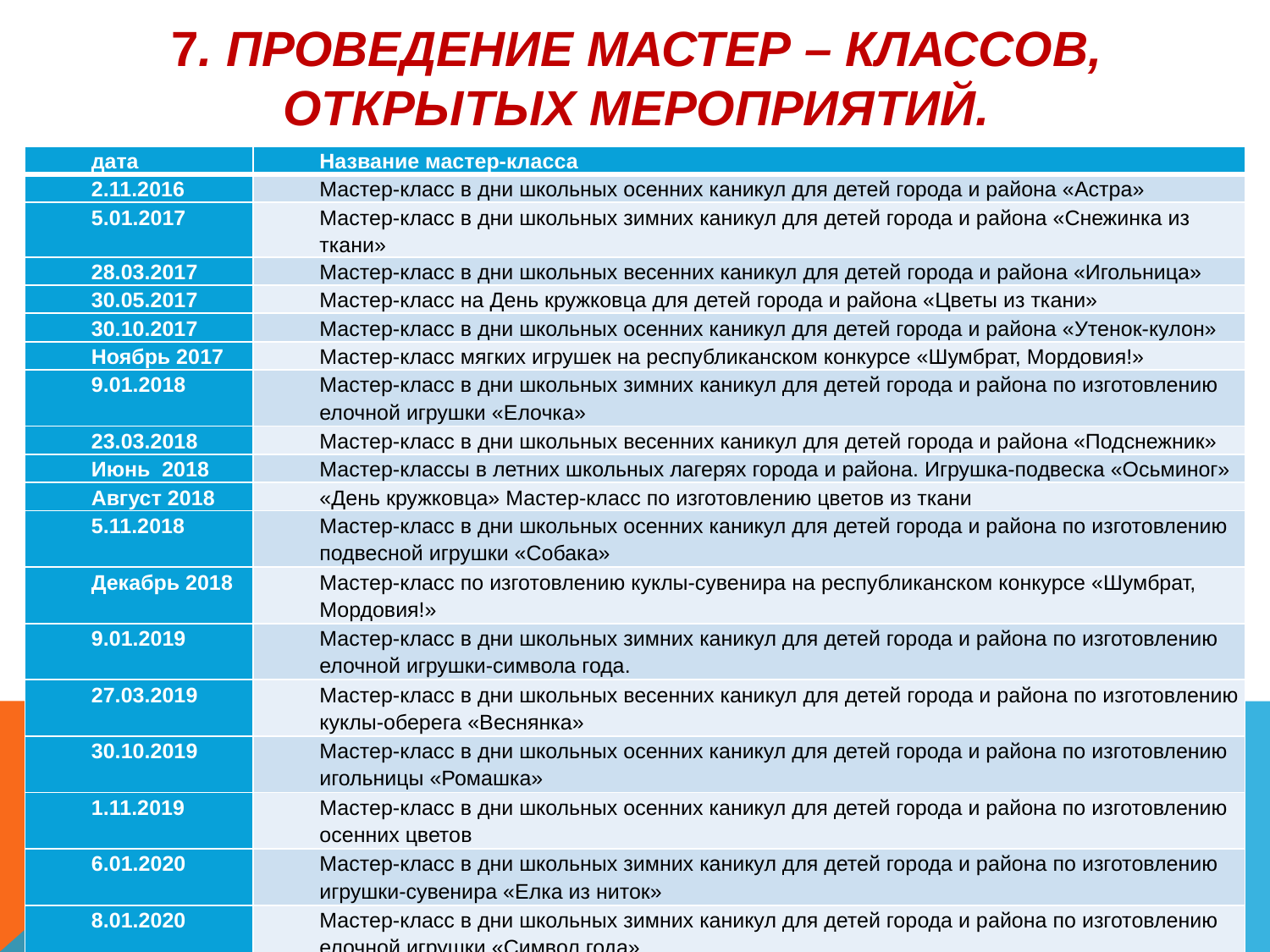

# 7. ПРОВЕДЕНИЕ МАСТЕР – КЛАССОВ, ОТКРЫТЫХ МЕРОПРИЯТИЙ.
| дата | Название мастер-класса |
| --- | --- |
| 2.11.2016 | Мастер-класс в дни школьных осенних каникул для детей города и района «Астра» |
| 5.01.2017 | Мастер-класс в дни школьных зимних каникул для детей города и района «Снежинка из ткани» |
| 28.03.2017 | Мастер-класс в дни школьных весенних каникул для детей города и района «Игольница» |
| 30.05.2017 | Мастер-класс на День кружковца для детей города и района «Цветы из ткани» |
| 30.10.2017 | Мастер-класс в дни школьных осенних каникул для детей города и района «Утенок-кулон» |
| Ноябрь 2017 | Мастер-класс мягких игрушек на республиканском конкурсе «Шумбрат, Мордовия!» |
| 9.01.2018 | Мастер-класс в дни школьных зимних каникул для детей города и района по изготовлению елочной игрушки «Елочка» |
| 23.03.2018 | Мастер-класс в дни школьных весенних каникул для детей города и района «Подснежник» |
| Июнь 2018 | Мастер-классы в летних школьных лагерях города и района. Игрушка-подвеска «Осьминог» |
| Август 2018 | «День кружковца» Мастер-класс по изготовлению цветов из ткани |
| 5.11.2018 | Мастер-класс в дни школьных осенних каникул для детей города и района по изготовлению подвесной игрушки «Собака» |
| Декабрь 2018 | Мастер-класс по изготовлению куклы-сувенира на республиканском конкурсе «Шумбрат, Мордовия!» |
| 9.01.2019 | Мастер-класс в дни школьных зимних каникул для детей города и района по изготовлению елочной игрушки-символа года. |
| 27.03.2019 | Мастер-класс в дни школьных весенних каникул для детей города и района по изготовлению куклы-оберега «Веснянка» |
| 30.10.2019 | Мастер-класс в дни школьных осенних каникул для детей города и района по изготовлению игольницы «Ромашка» |
| 1.11.2019 | Мастер-класс в дни школьных осенних каникул для детей города и района по изготовлению осенних цветов |
| 6.01.2020 | Мастер-класс в дни школьных зимних каникул для детей города и района по изготовлению игрушки-сувенира «Елка из ниток» |
| 8.01.2020 | Мастер-класс в дни школьных зимних каникул для детей города и района по изготовлению елочной игрушки «Символ года» |